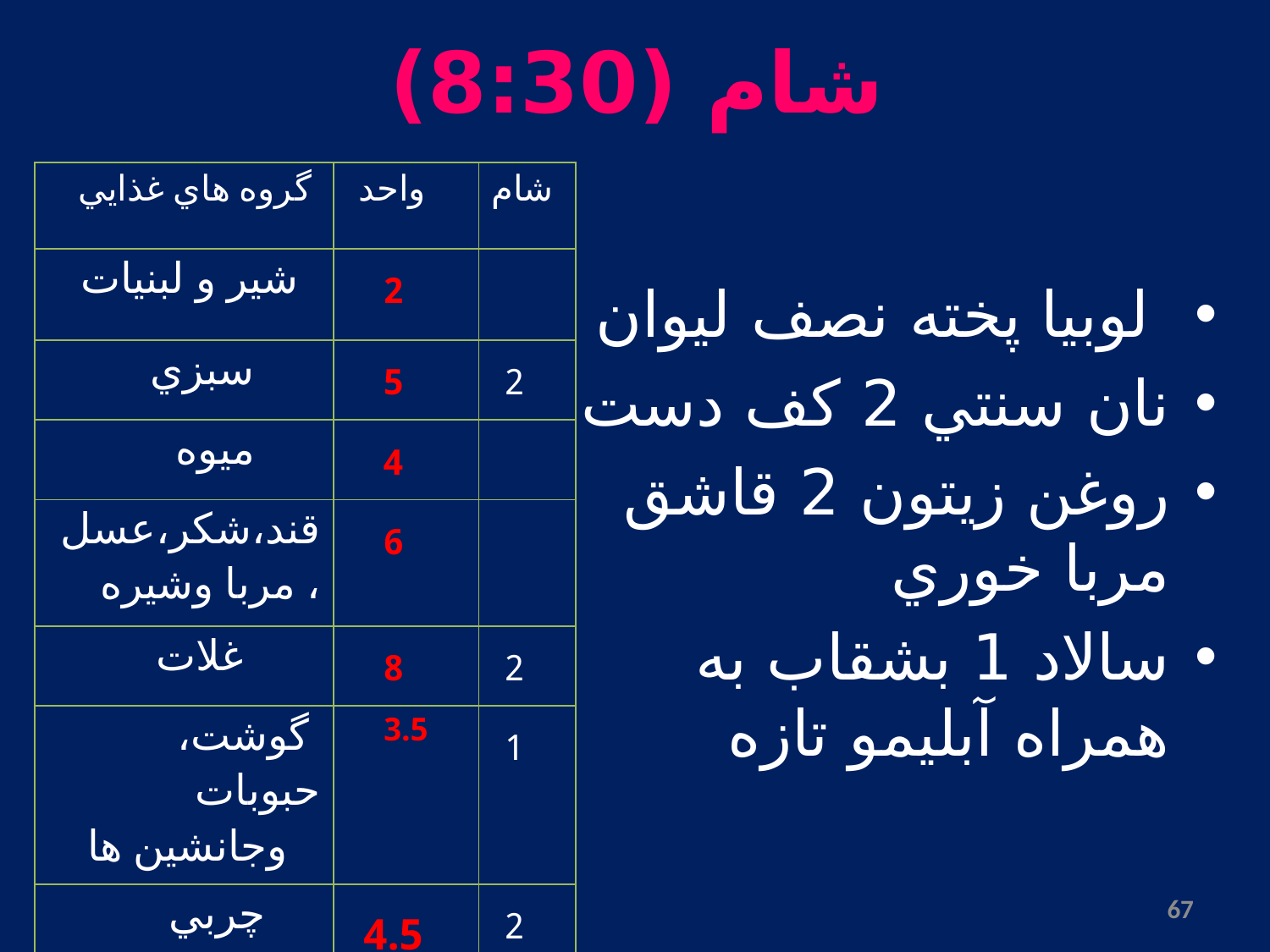

# شام (8:30)

| گروه هاي غذايي | واحد | شام |
| --- | --- | --- |
| شير و لبنيات | 2 |  |
| سبزي | 5 | 2 |
| ميوه | 4 |  |
| قند،شكر،عسل، مربا وشيره | 6 |  |
| غلات | 8 | 2 |
| گوشت، حبوبات وجانشين ها | 3.5 | 1 |
| چربي | 4.5 | 2 |
 لوبيا پخته نصف ليوان
نان سنتي 2 كف دست
روغن زيتون 2 قاشق مربا خوري
سالاد 1 بشقاب به همراه آبليمو تازه
67